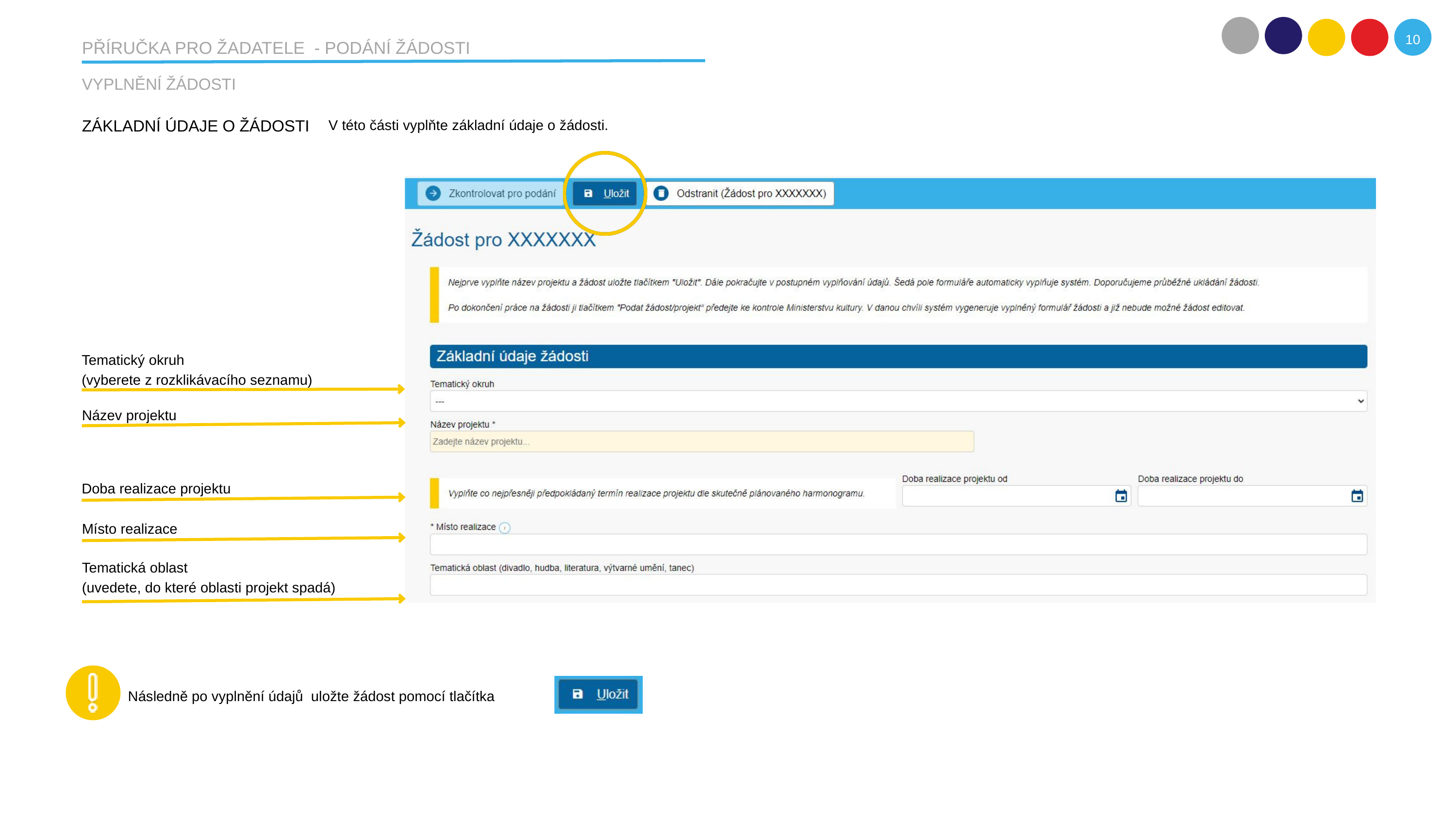

10
PŘÍRUČKA PRO ŽADATELE  - PODÁNÍ ŽÁDOSTI

VYPLNĚNÍ ŽÁDOSTI
ZÁKLADNÍ ÚDAJE O ŽÁDOSTI
V této části vyplňte základní údaje o žádosti.

Tematický okruh
(vyberete z rozklikávacího seznamu)

Název projektu

Doba realizace projektu

Místo realizace

Tematická oblast
(uvedete, do které oblasti projekt spadá)

Následně po vyplnění údajů  uložte žádost pomocí tlačítka